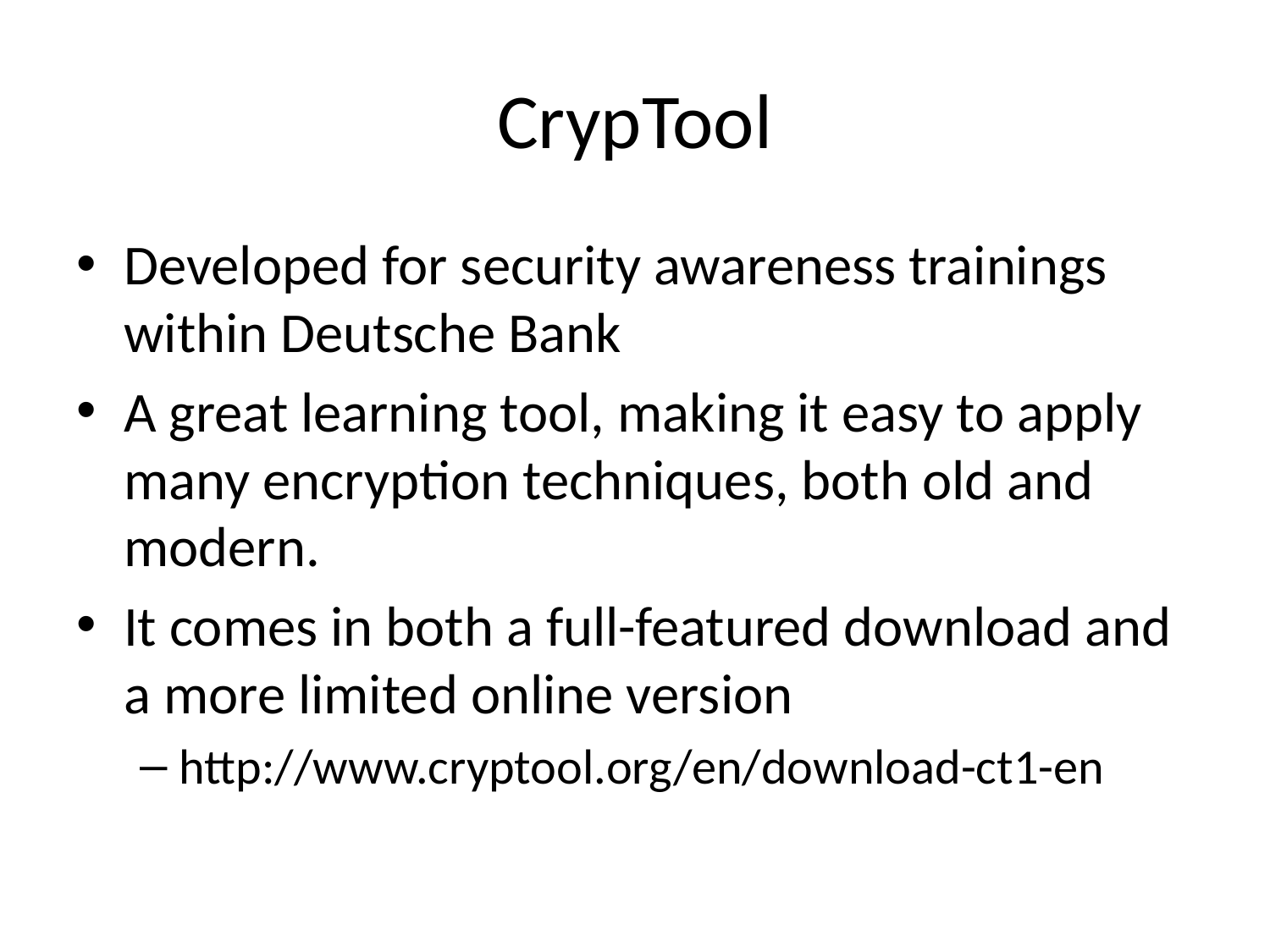

# CrypTool
Developed for security awareness trainings within Deutsche Bank
A great learning tool, making it easy to apply many encryption techniques, both old and modern.
It comes in both a full-featured download and a more limited online version
http://www.cryptool.org/en/download-ct1-en